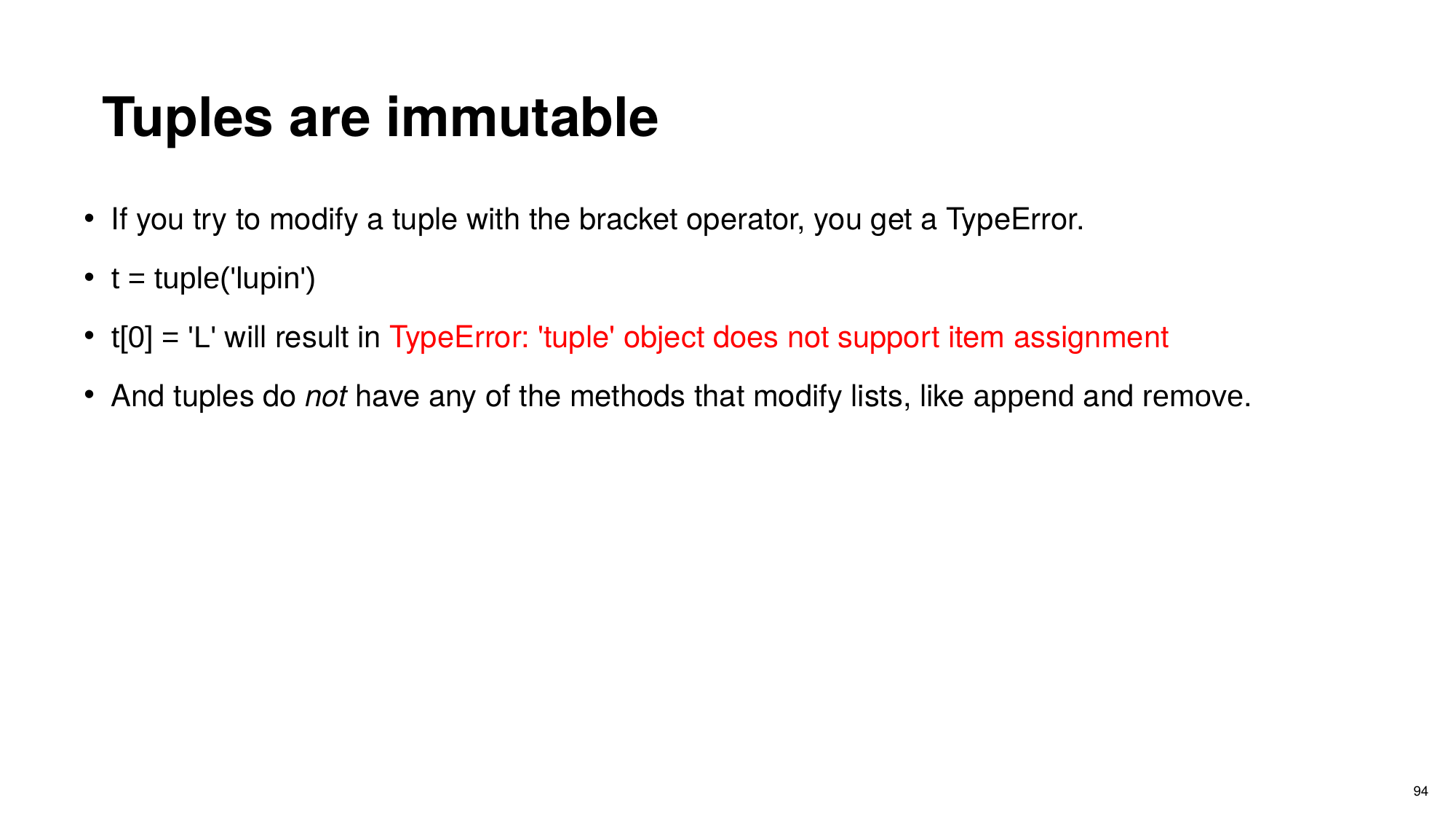

Tuples are immutable

If you try to modify a tuple with the bracket operator, you get a TypeError.
t = tuple('lupin')
t[0] = 'L' will result in TypeError: 'tuple' object does not support item assignment
And tuples do not have any of the methods that modify lists, like append and remove.
94